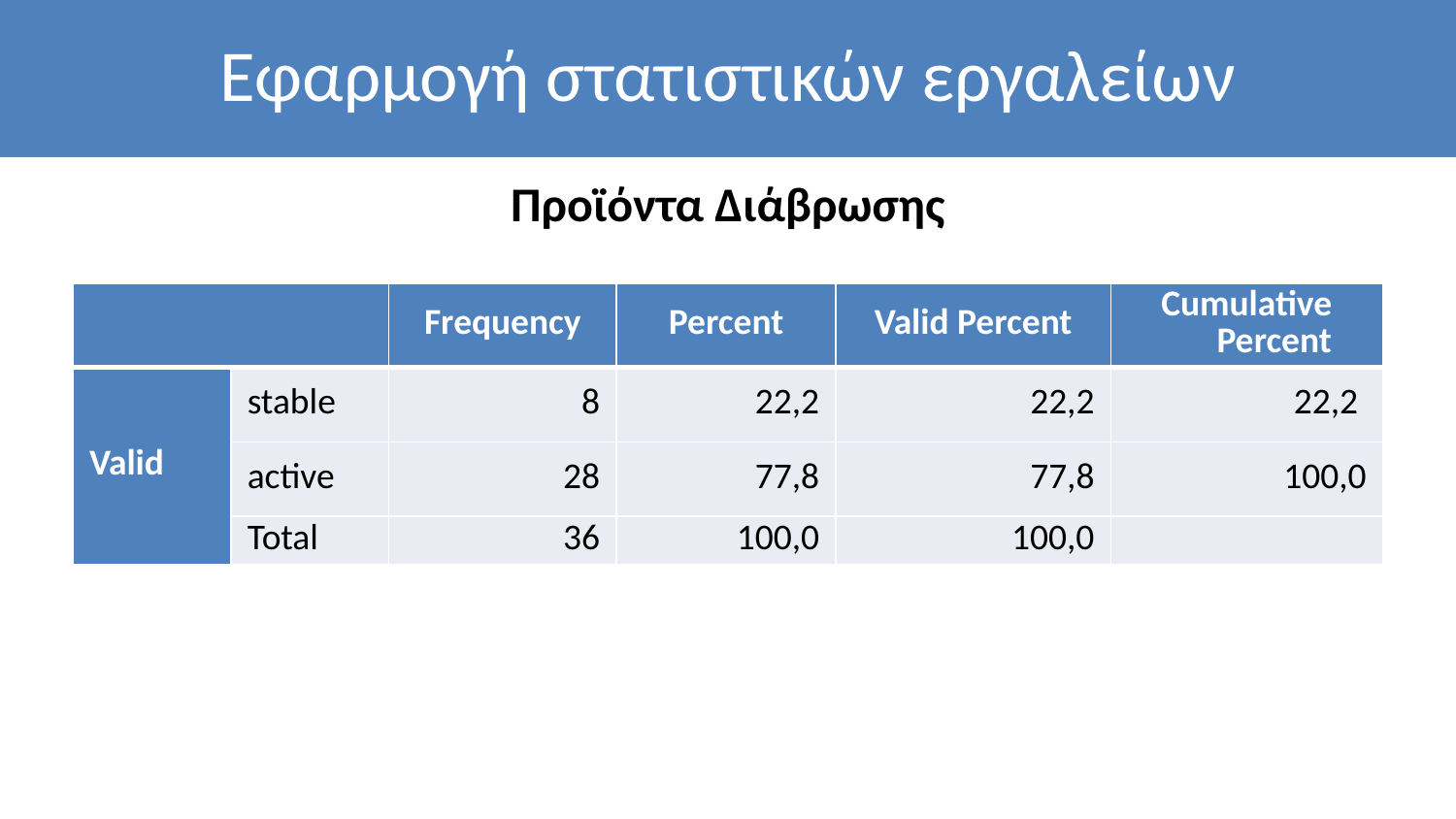

# Eφαρμογή στατιστικών εργαλείων
Προϊόντα Διάβρωσης
|  |  | Frequency | Percent | Valid Percent | Cumulative Percent |
| --- | --- | --- | --- | --- | --- |
| Valid | stable | 8 | 22,2 | 22,2 | 22,2 |
|  | active | 28 | 77,8 | 77,8 | 100,0 |
|  | Total | 36 | 100,0 | 100,0 |  |